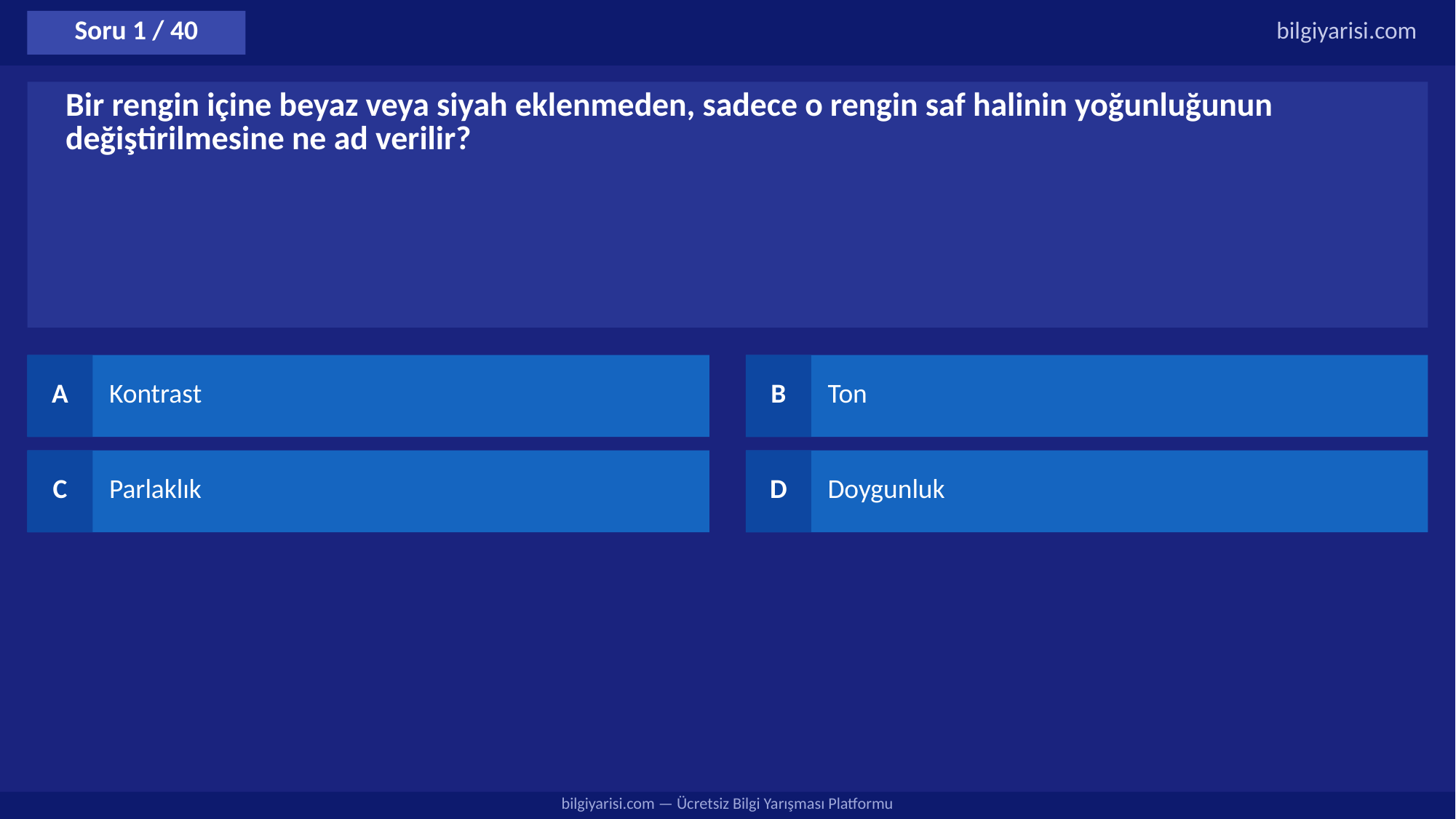

Soru 1 / 40
bilgiyarisi.com

Bir rengin içine beyaz veya siyah eklenmeden, sadece o rengin saf halinin yoğunluğunun değiştirilmesine ne ad verilir?

A
Kontrast

B
Ton

C
Parlaklık

D
Doygunluk
bilgiyarisi.com — Ücretsiz Bilgi Yarışması Platformu